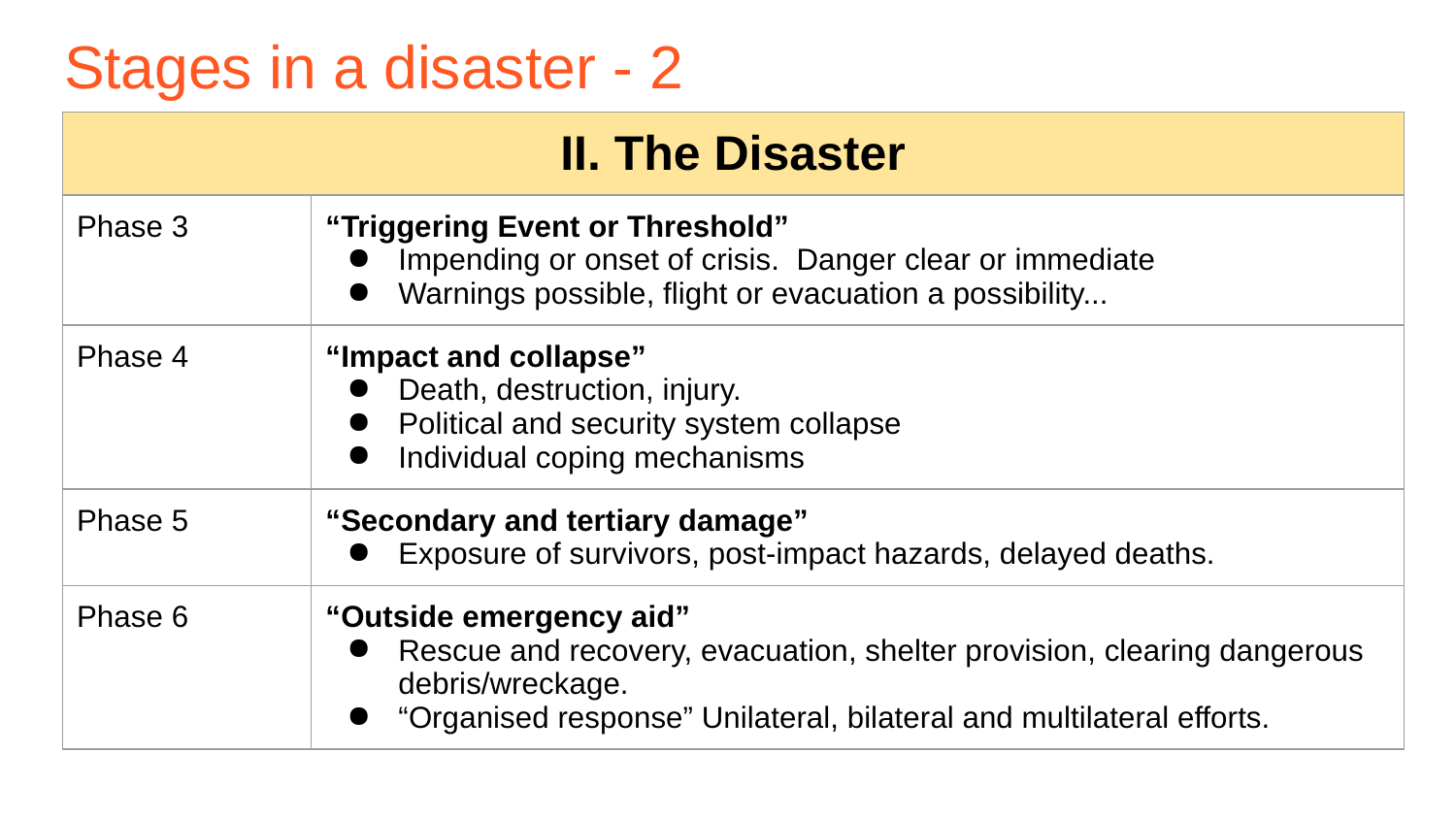

# Stages in a disaster - 2
| II. The Disaster |  |
| --- | --- |
| Phase 3 | “Triggering Event or Threshold” Impending or onset of crisis. Danger clear or immediate Warnings possible, flight or evacuation a possibility... |
| Phase 4 | “Impact and collapse” Death, destruction, injury. Political and security system collapse Individual coping mechanisms |
| Phase 5 | “Secondary and tertiary damage” Exposure of survivors, post-impact hazards, delayed deaths. |
| Phase 6 | “Outside emergency aid” Rescue and recovery, evacuation, shelter provision, clearing dangerous debris/wreckage. “Organised response” Unilateral, bilateral and multilateral efforts. |